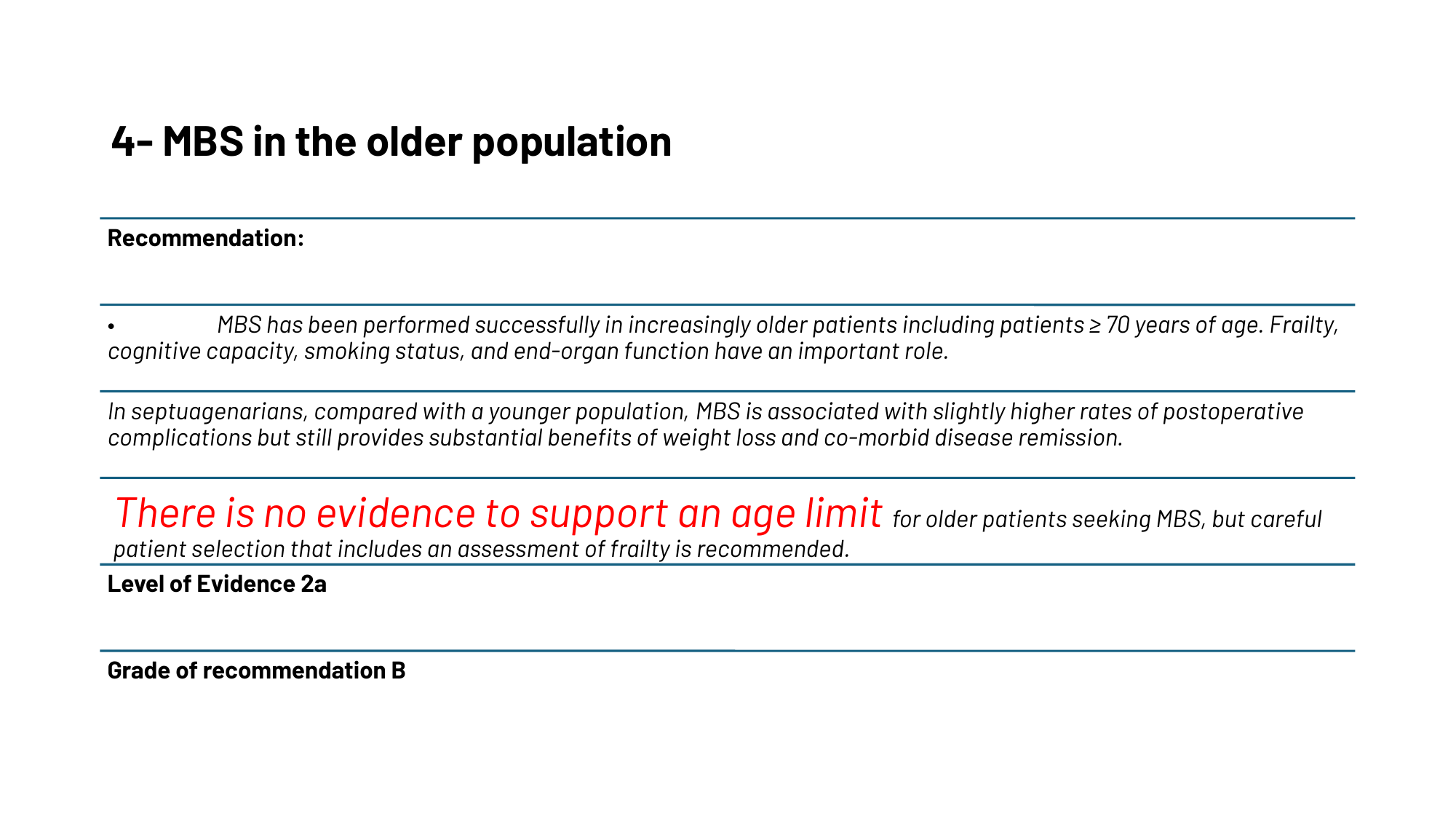

# 4- MBS in the older population
Recommendation:
•	MBS has been performed successfully in increasingly older patients including patients ≥ 70 years of age. Frailty, cognitive capacity, smoking status, and end-organ function have an important role.
In septuagenarians, compared with a younger population, MBS is associated with slightly higher rates of postoperative complications but still provides substantial benefits of weight loss and co-morbid disease remission.
There is no evidence to support an age limit for older patients seeking MBS, but careful patient selection that includes an assessment of frailty is recommended.
Level of Evidence 2a
Grade of recommendation B